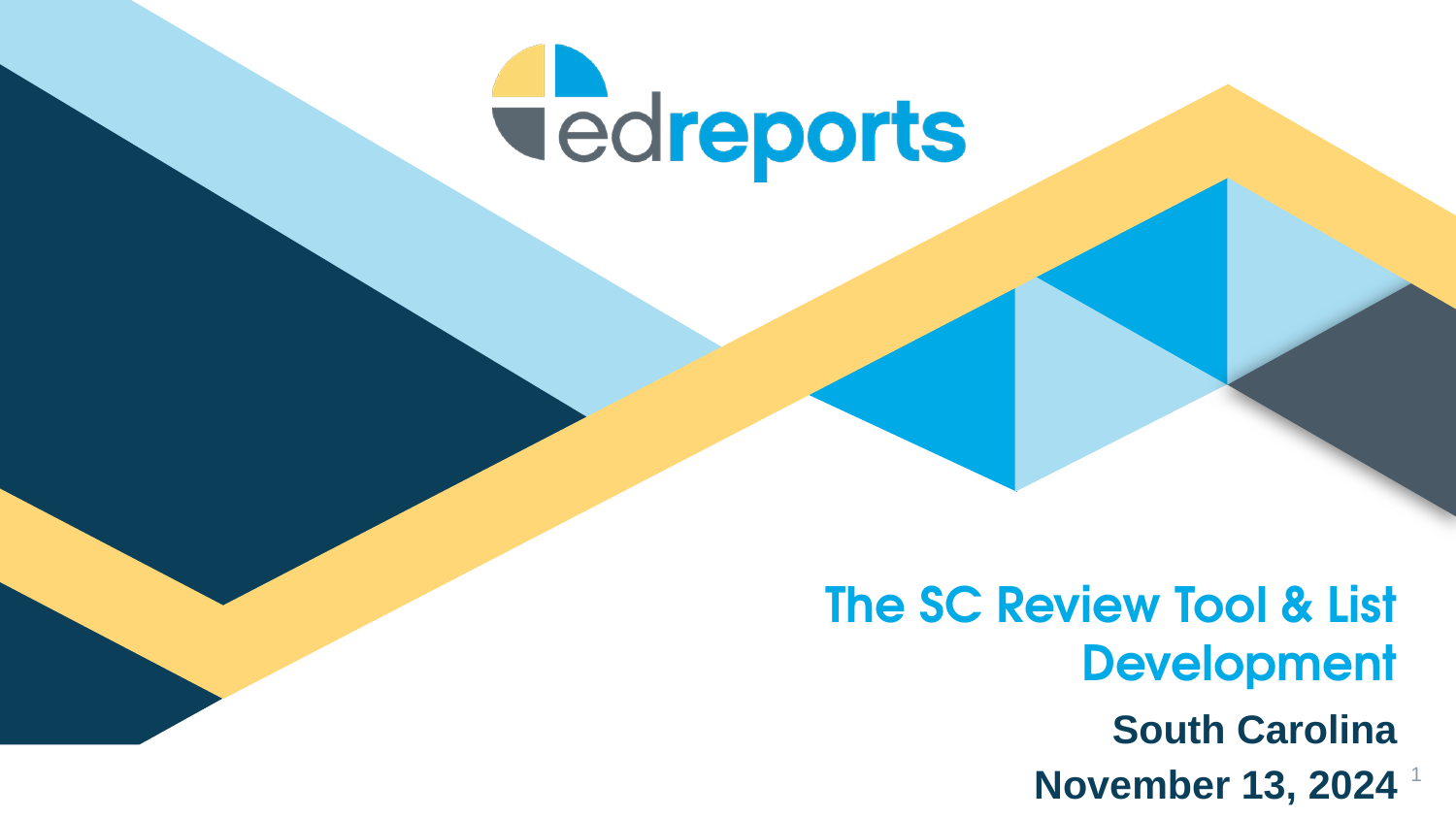

The SC Review Tool & List Development
South Carolina
November 13, 2024
1